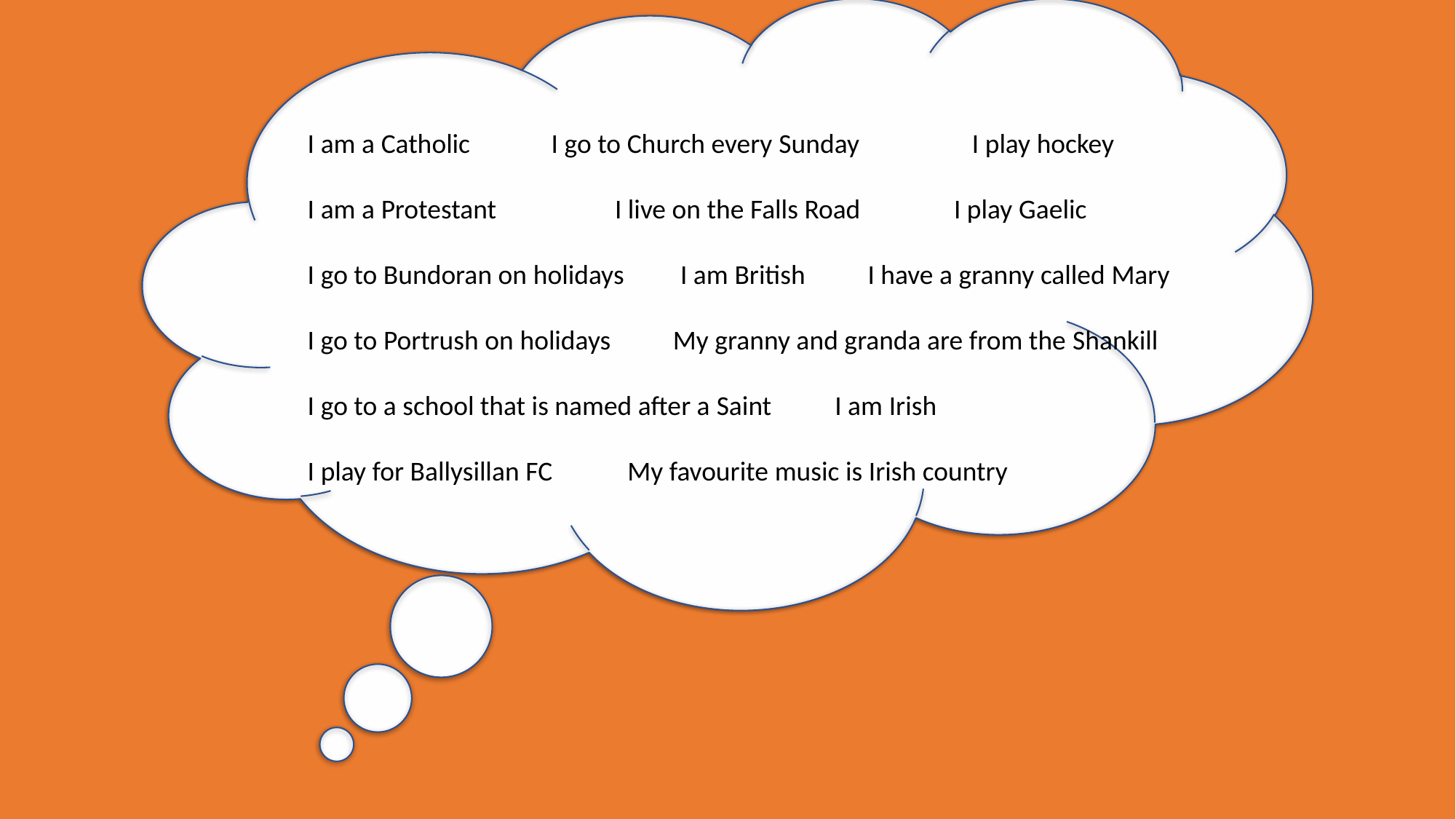

I am a Catholic	I go to Church every Sunday	I play hockey
I am a Protestant	I live on the Falls Road	I play Gaelic

I go to Bundoran on holidays	I am British	I have a granny called Mary

I go to Portrush on holidays	My granny and granda are from the Shankill

I go to a school that is named after a Saint	I am Irish
I play for Ballysillan FC	My favourite music is Irish country